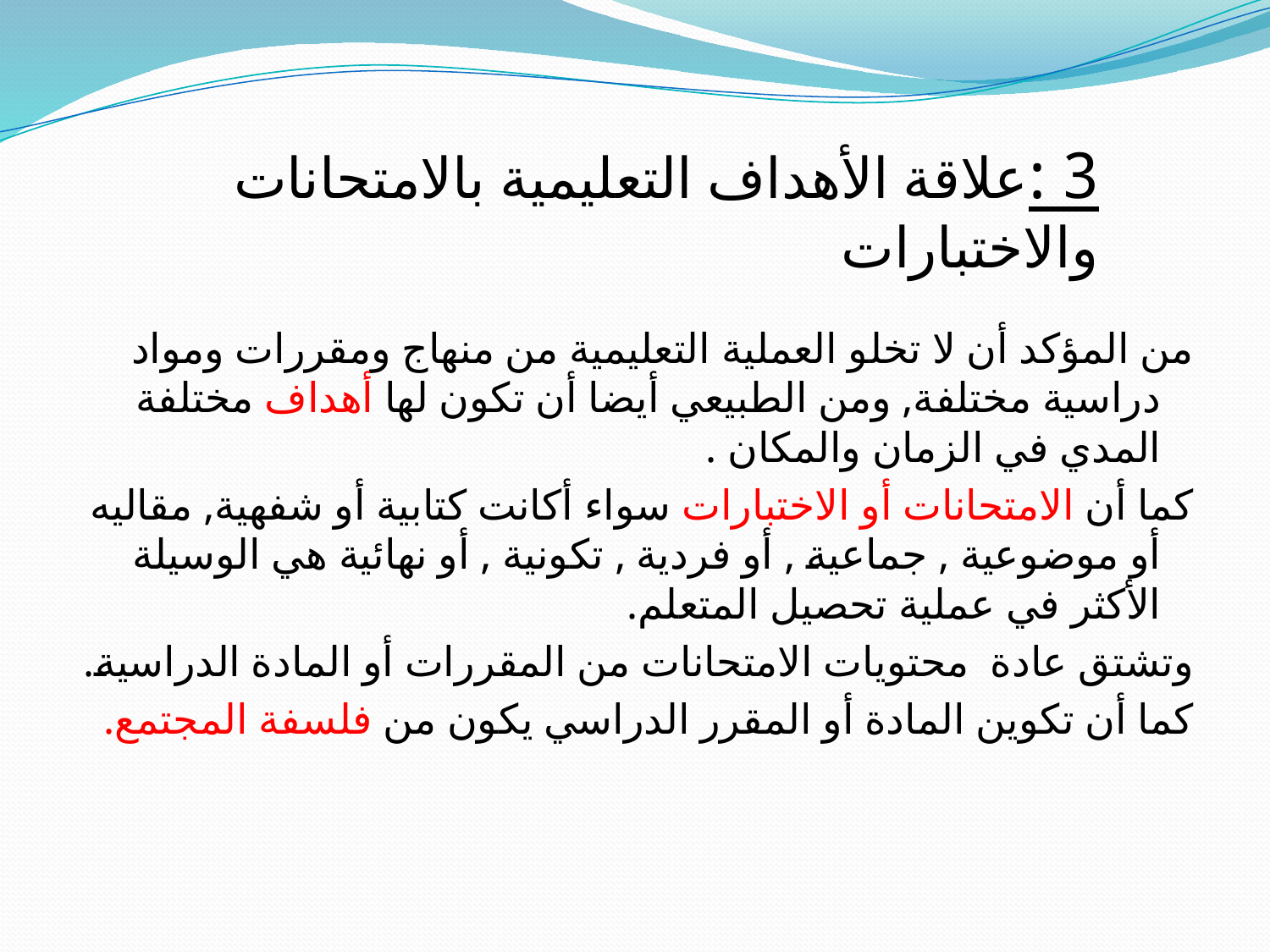

3 :علاقة الأهداف التعليمية بالامتحانات والاختبارات
#

من المؤكد أن لا تخلو العملية التعليمية من منهاج ومقررات ومواد دراسية مختلفة, ومن الطبيعي أيضا أن تكون لها أهداف مختلفة المدي في الزمان والمكان .
كما أن الامتحانات أو الاختبارات سواء أكانت كتابية أو شفهية, مقاليه أو موضوعية , جماعية , أو فردية , تكونية , أو نهائية هي الوسيلة الأكثر في عملية تحصيل المتعلم.
وتشتق عادة  محتويات الامتحانات من المقررات أو المادة الدراسية.
كما أن تكوين المادة أو المقرر الدراسي يكون من فلسفة المجتمع.